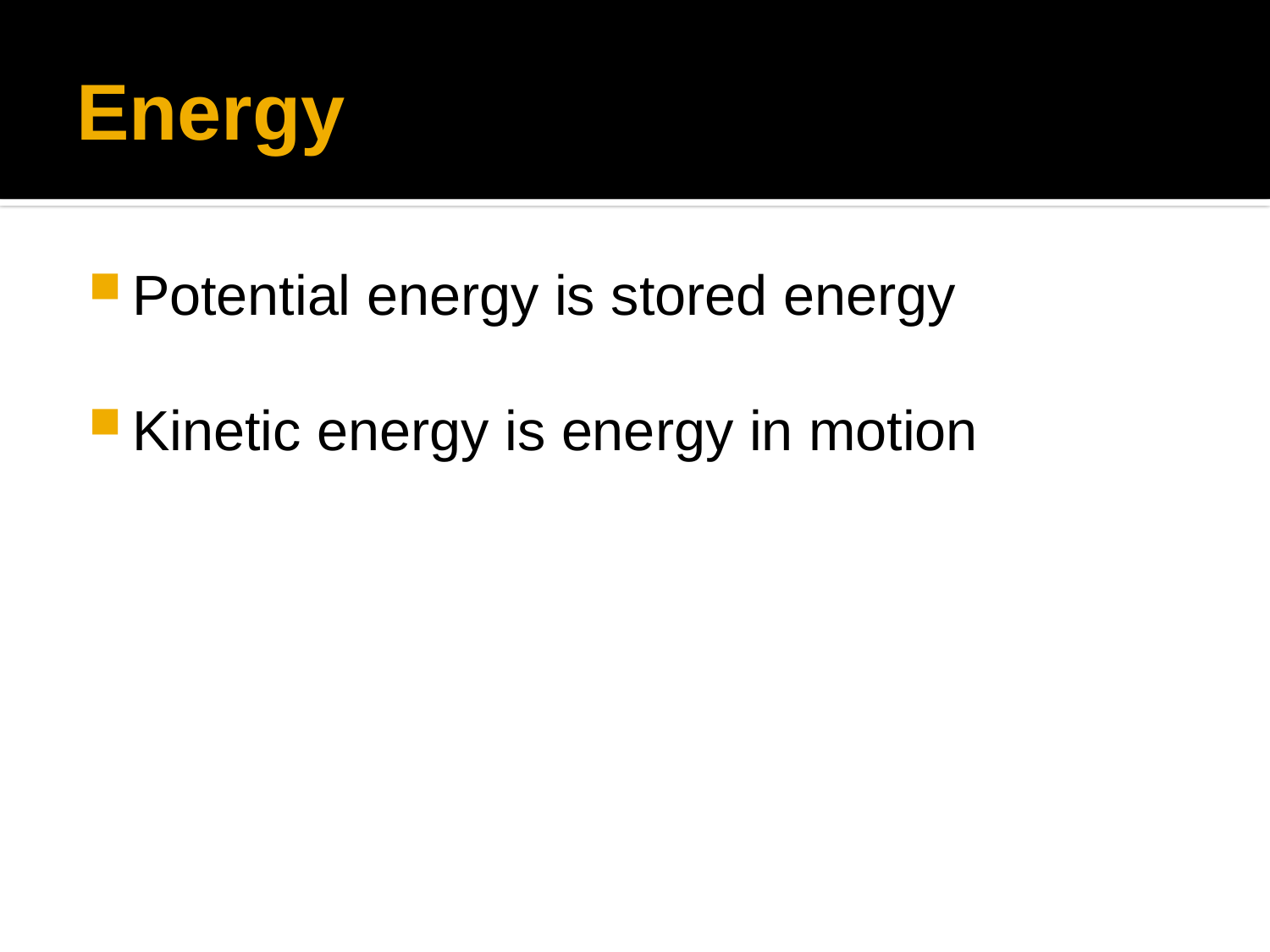

# Energy
Potential energy is stored energy

Kinetic energy is energy in motion